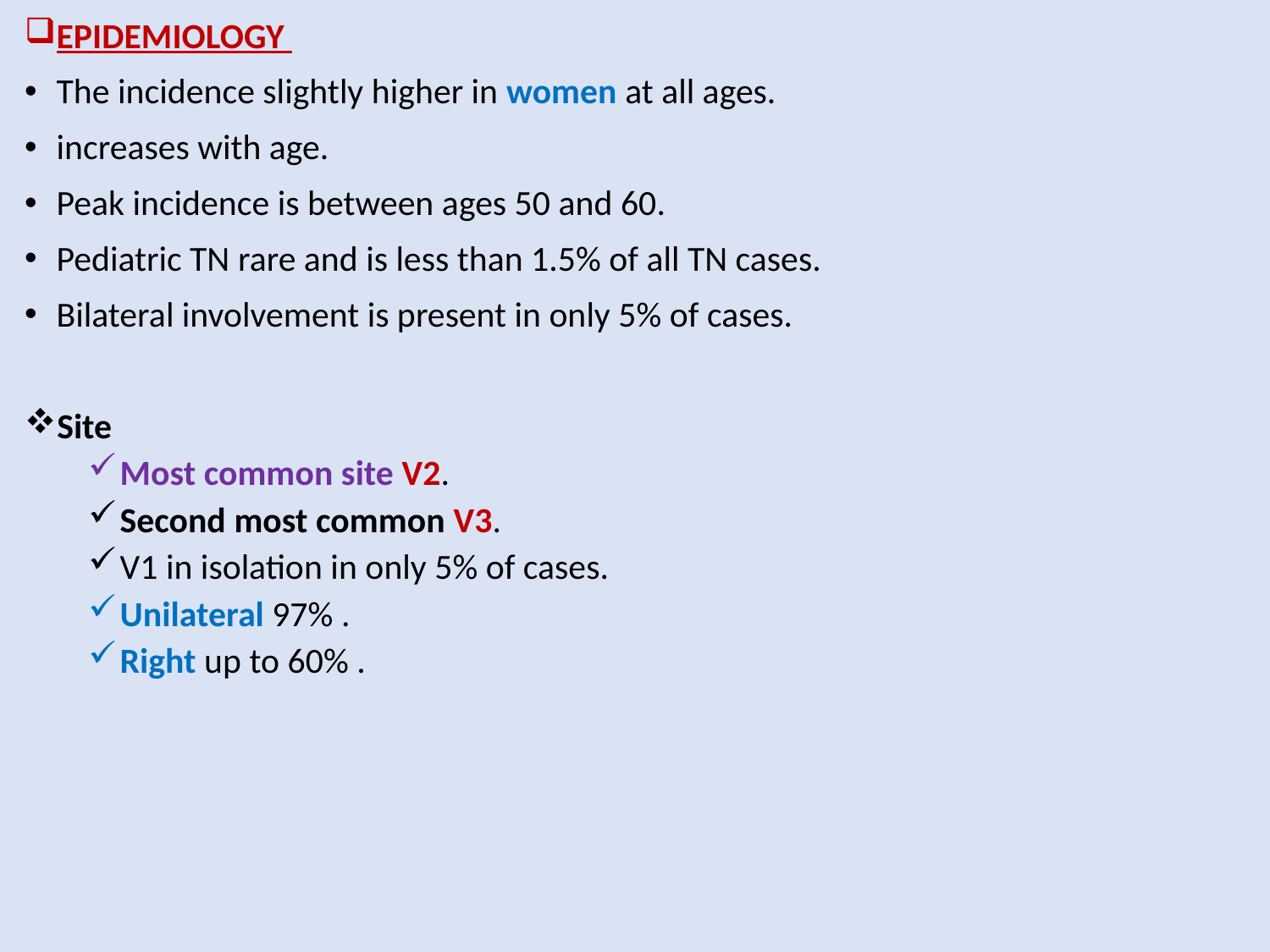

EPIDEMIOLOGY
The incidence slightly higher in women at all ages.
increases with age.
Peak incidence is between ages 50 and 60.
Pediatric TN rare and is less than 1.5% of all TN cases.
Bilateral involvement is present in only 5% of cases.

Site
Most common site V2.
Second most common V3.
V1 in isolation in only 5% of cases.
Unilateral 97% .
Right up to 60% .